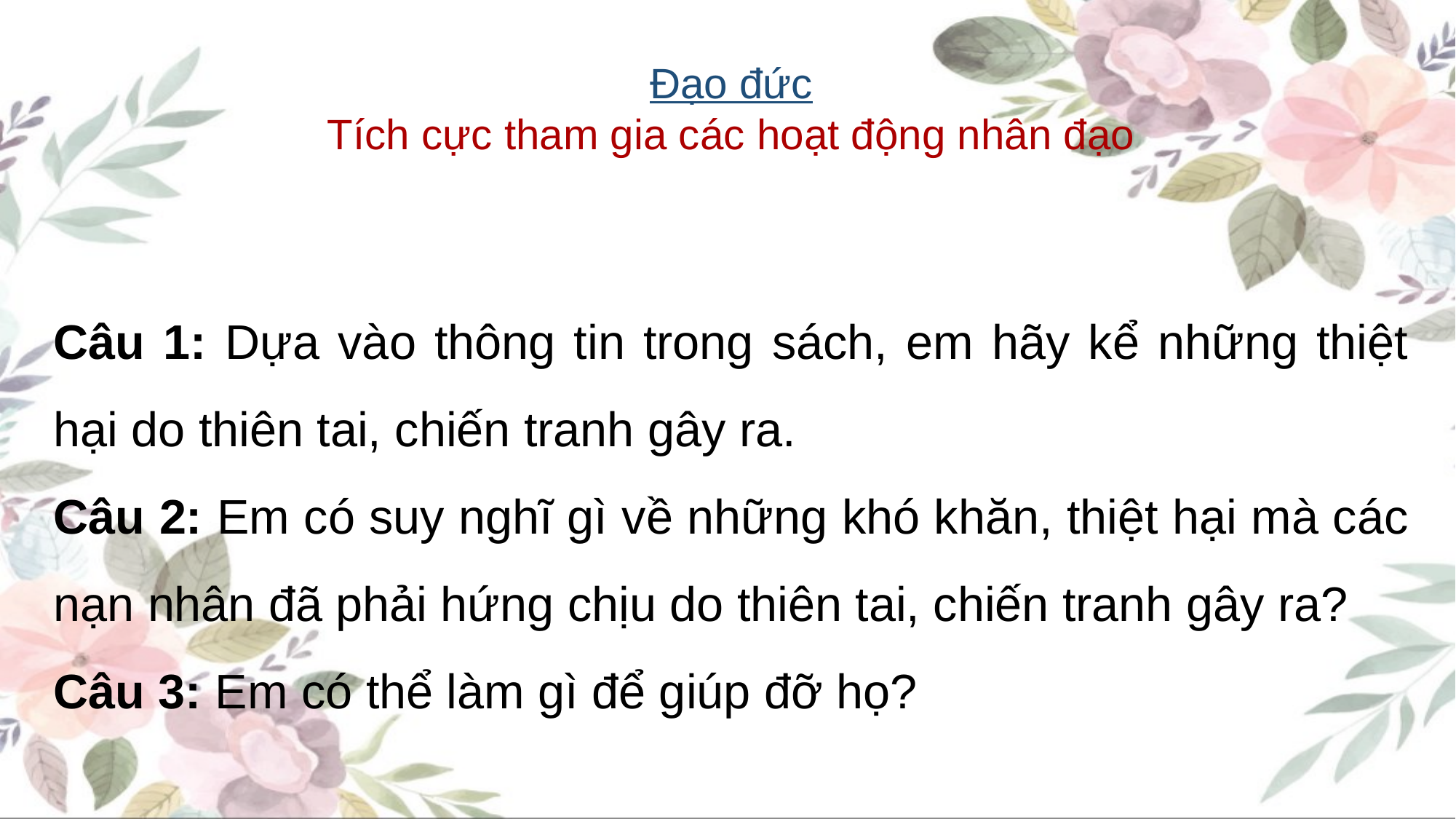

Đạo đức
Tích cực tham gia các hoạt động nhân đạo
Câu 1: Dựa vào thông tin trong sách, em hãy kể những thiệt hại do thiên tai, chiến tranh gây ra.
Câu 2: Em có suy nghĩ gì về những khó khăn, thiệt hại mà các nạn nhân đã phải hứng chịu do thiên tai, chiến tranh gây ra?
Câu 3: Em có thể làm gì để giúp đỡ họ?